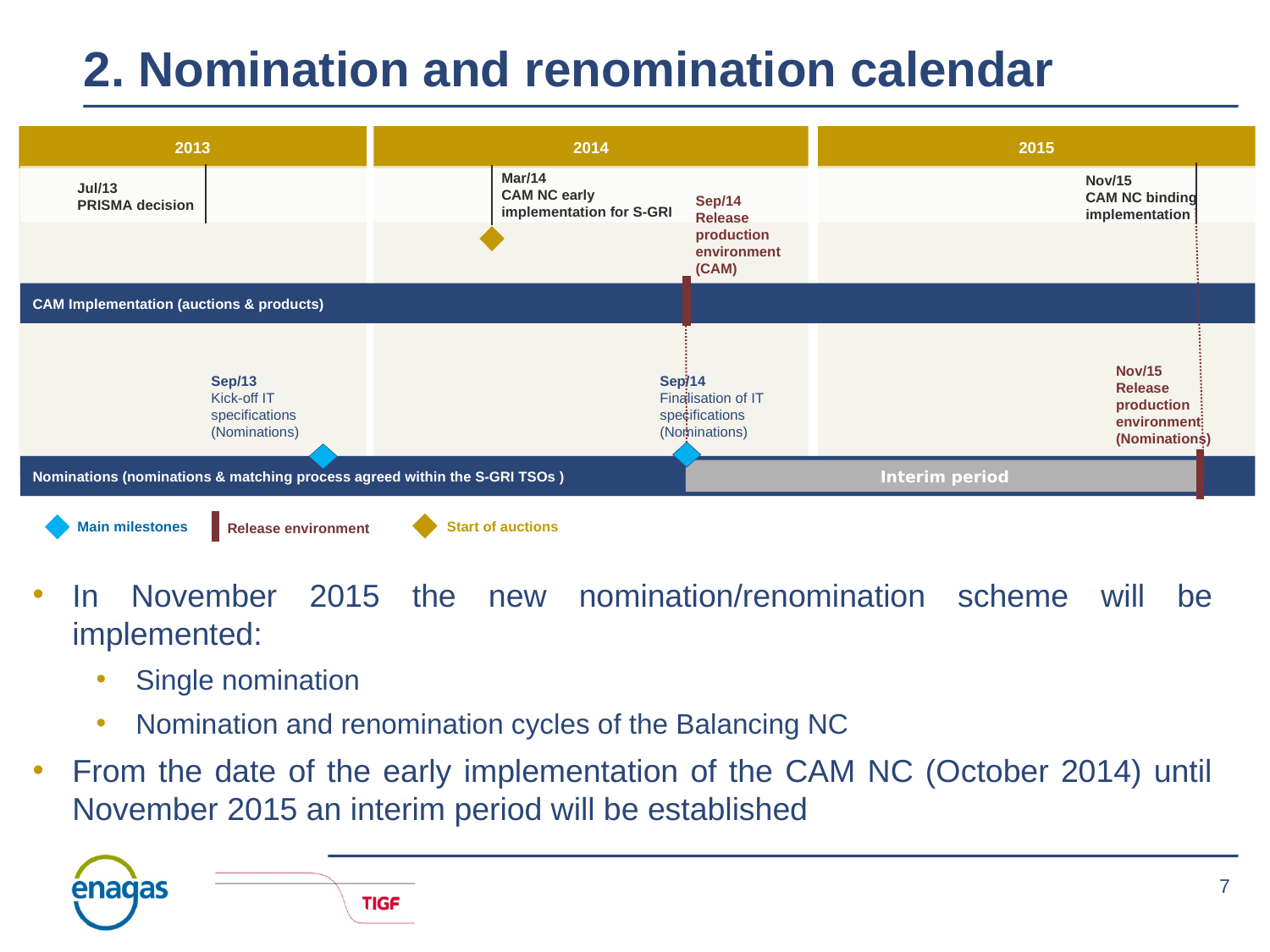

2. Nomination and renomination calendar
2013
2014
2015

Mar/14
CAM NC early implementation for S-GRI
Nov/15
CAM NC binding implementation
Jul/13
PRISMA decision
Sep/14
Release production environment (CAM)

CAM Implementation (auctions & products)
Nov/15
Release production environment (Nominations)
Sep/13
Kick-off IT specifications (Nominations)
Sep/14
Finalisation of IT specifications (Nominations)

Nominations (nominations & matching process agreed within the S-GRI TSOs )
Interim period
Release environment

Main milestones
Start of auctions

In November 2015 the new nomination/renomination scheme will be implemented:
Single nomination
Nomination and renomination cycles of the Balancing NC
From the date of the early implementation of the CAM NC (October 2014) until November 2015 an interim period will be established